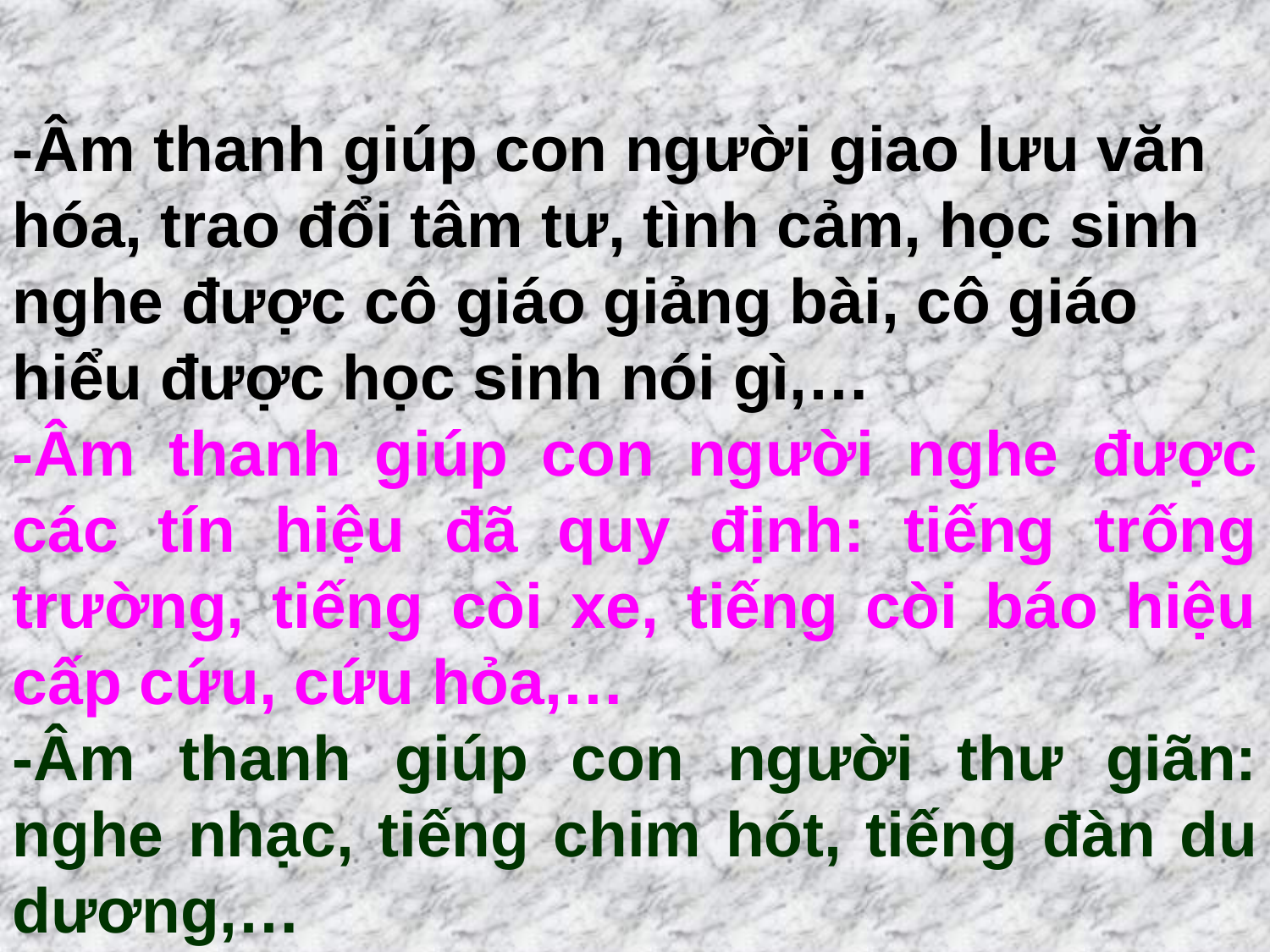

-Âm thanh giúp con người giao lưu văn hóa, trao đổi tâm tư, tình cảm, học sinh nghe được cô giáo giảng bài, cô giáo hiểu được học sinh nói gì,…
-Âm thanh giúp con người nghe được các tín hiệu đã quy định: tiếng trống trường, tiếng còi xe, tiếng còi báo hiệu cấp cứu, cứu hỏa,…
-Âm thanh giúp con người thư giãn: nghe nhạc, tiếng chim hót, tiếng đàn du dương,…